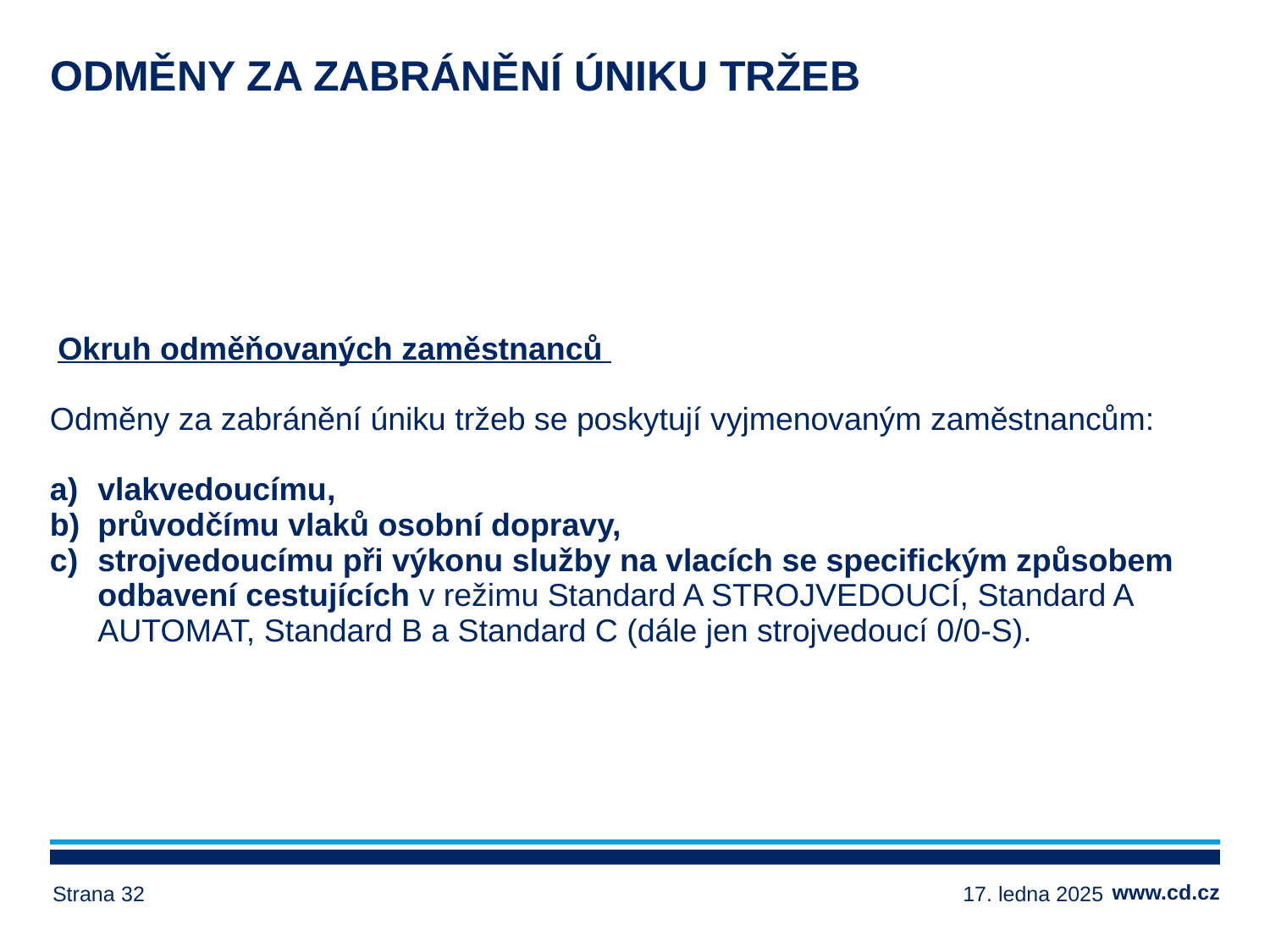

# Odměny za zabránění úniku tržeb

 Okruh odměňovaných zaměstnanců

Odměny za zabránění úniku tržeb se poskytují vyjmenovaným zaměstnancům:

vlakvedoucímu,
průvodčímu vlaků osobní dopravy,
strojvedoucímu při výkonu služby na vlacích se specifickým způsobem odbavení cestujících v režimu Standard A STROJVEDOUCÍ, Standard A AUTOMAT, Standard B a Standard C (dále jen strojvedoucí 0/0-S).

Strana 32
17. ledna 2025